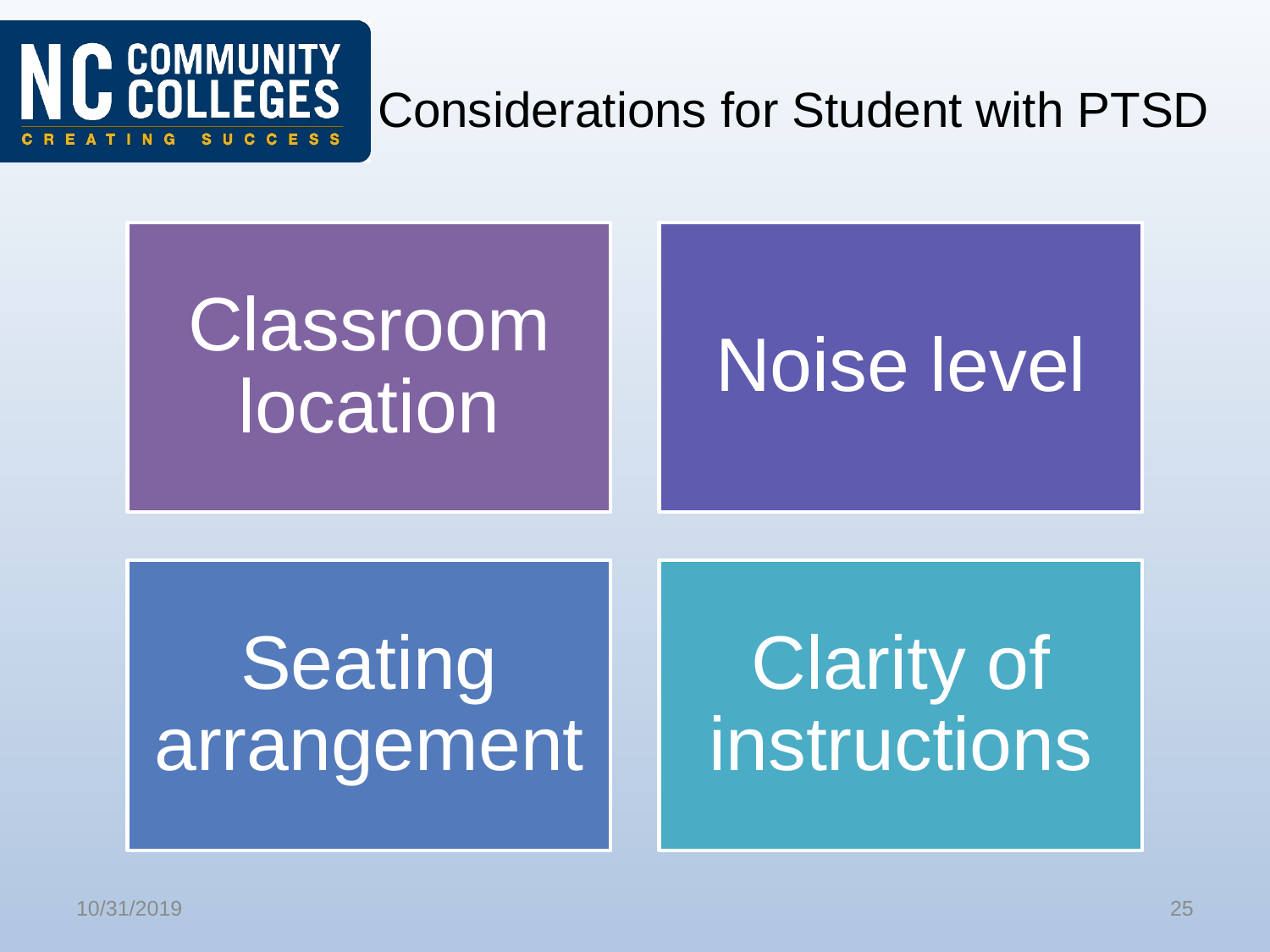

# Considerations for Student with PTSD
Classroom location
Noise level
Seating arrangement
Clarity of instructions
10/31/2019
25